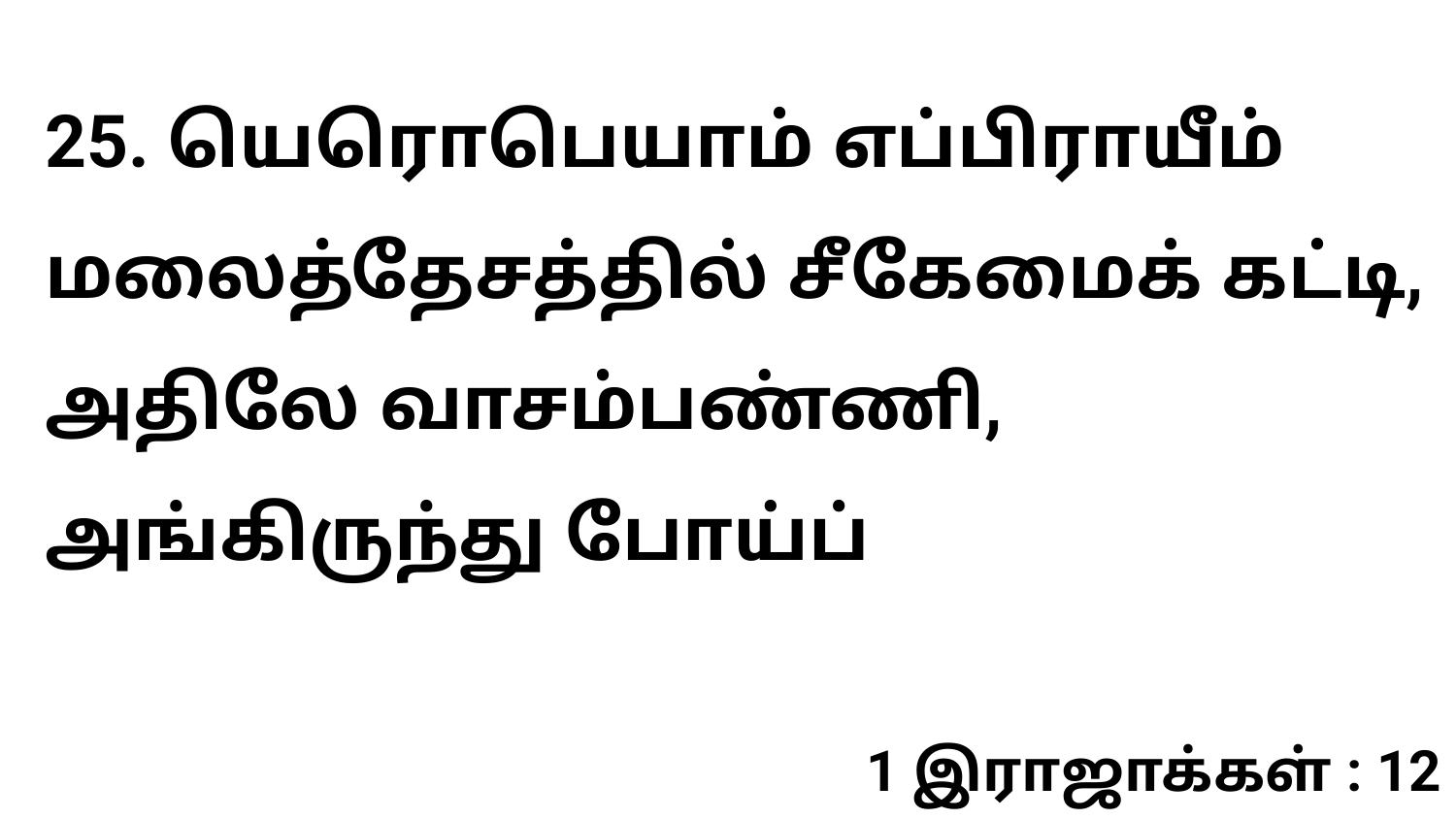

25. யெரொபெயாம் எப்பிராயீம் மலைத்தேசத்தில் சீகேமைக் கட்டி, அதிலே வாசம்பண்ணி, அங்கிருந்து போய்ப்
1 இராஜாக்கள் : 12